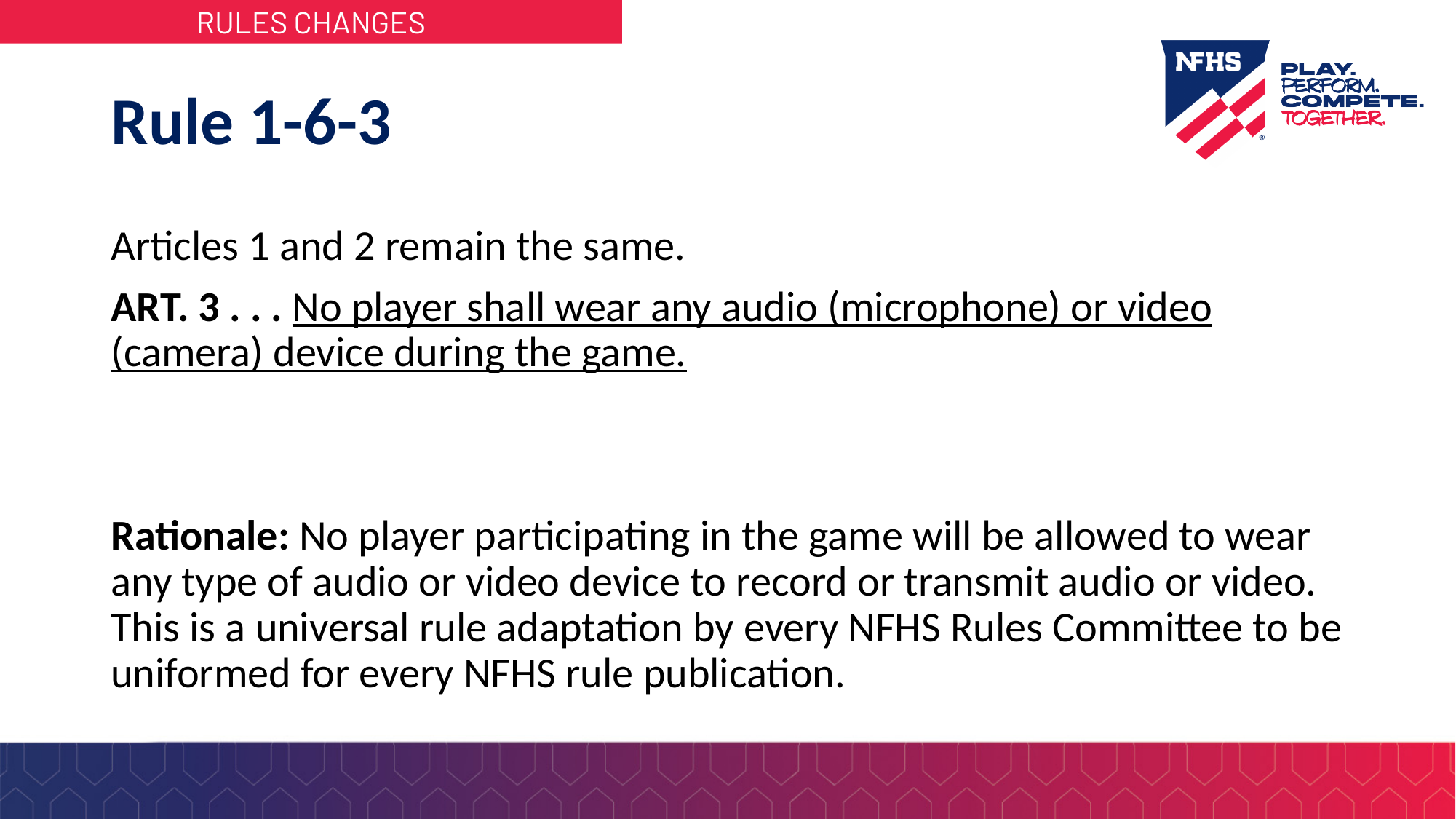

# Rule 1-6-3
Articles 1 and 2 remain the same.
ART. 3 . . . No player shall wear any audio (microphone) or video (camera) device during the game.

Rationale: No player participating in the game will be allowed to wear any type of audio or video device to record or transmit audio or video. This is a universal rule adaptation by every NFHS Rules Committee to be uniformed for every NFHS rule publication.